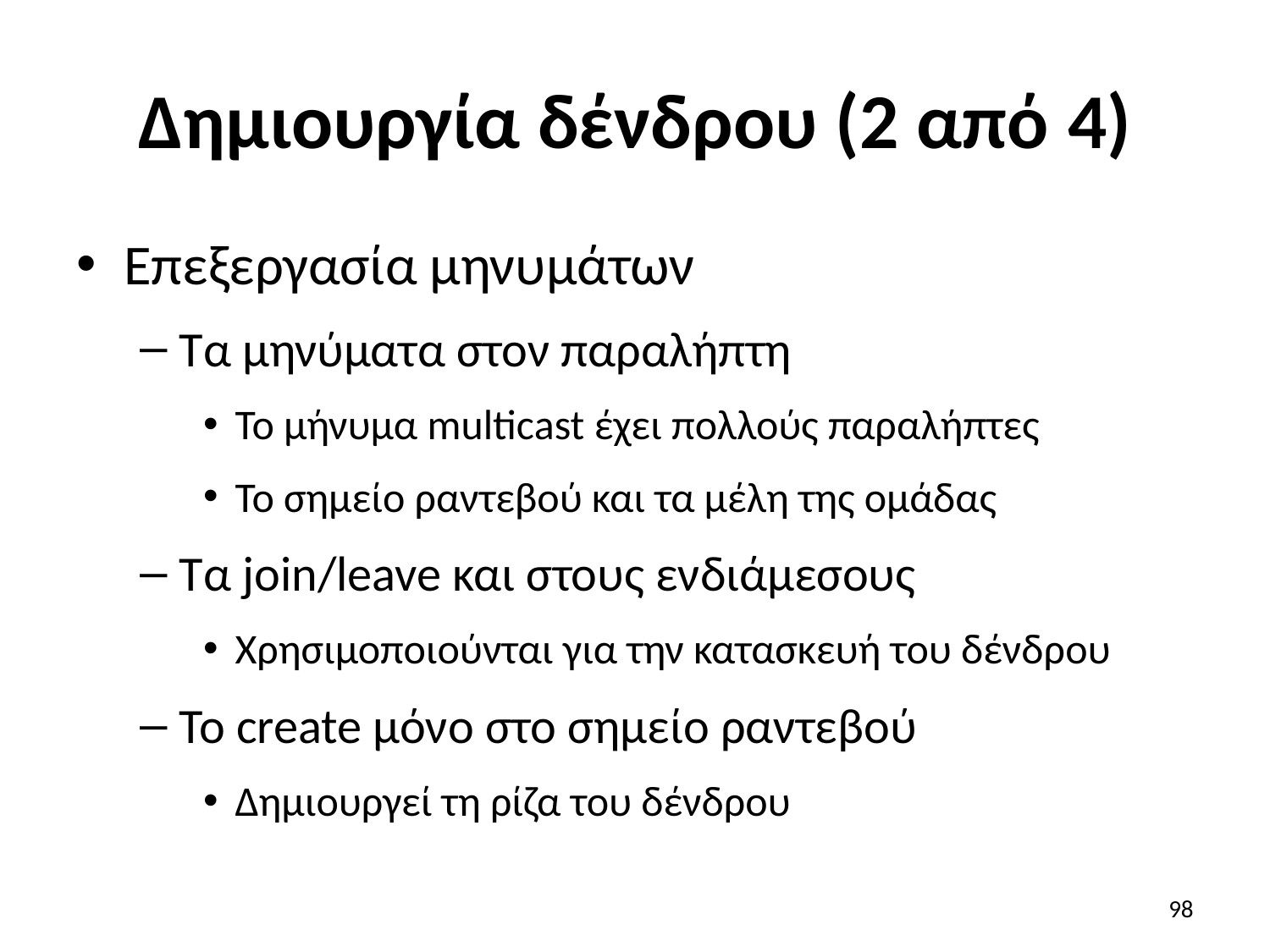

# Δημιουργία δένδρου (2 από 4)
Επεξεργασία μηνυμάτων
Τα μηνύματα στον παραλήπτη
Το μήνυμα multicast έχει πολλούς παραλήπτες
Το σημείο ραντεβού και τα μέλη της ομάδας
Tα join/leave και στους ενδιάμεσους
Χρησιμοποιούνται για την κατασκευή του δένδρου
Το create μόνο στο σημείο ραντεβού
Δημιουργεί τη ρίζα του δένδρου

98